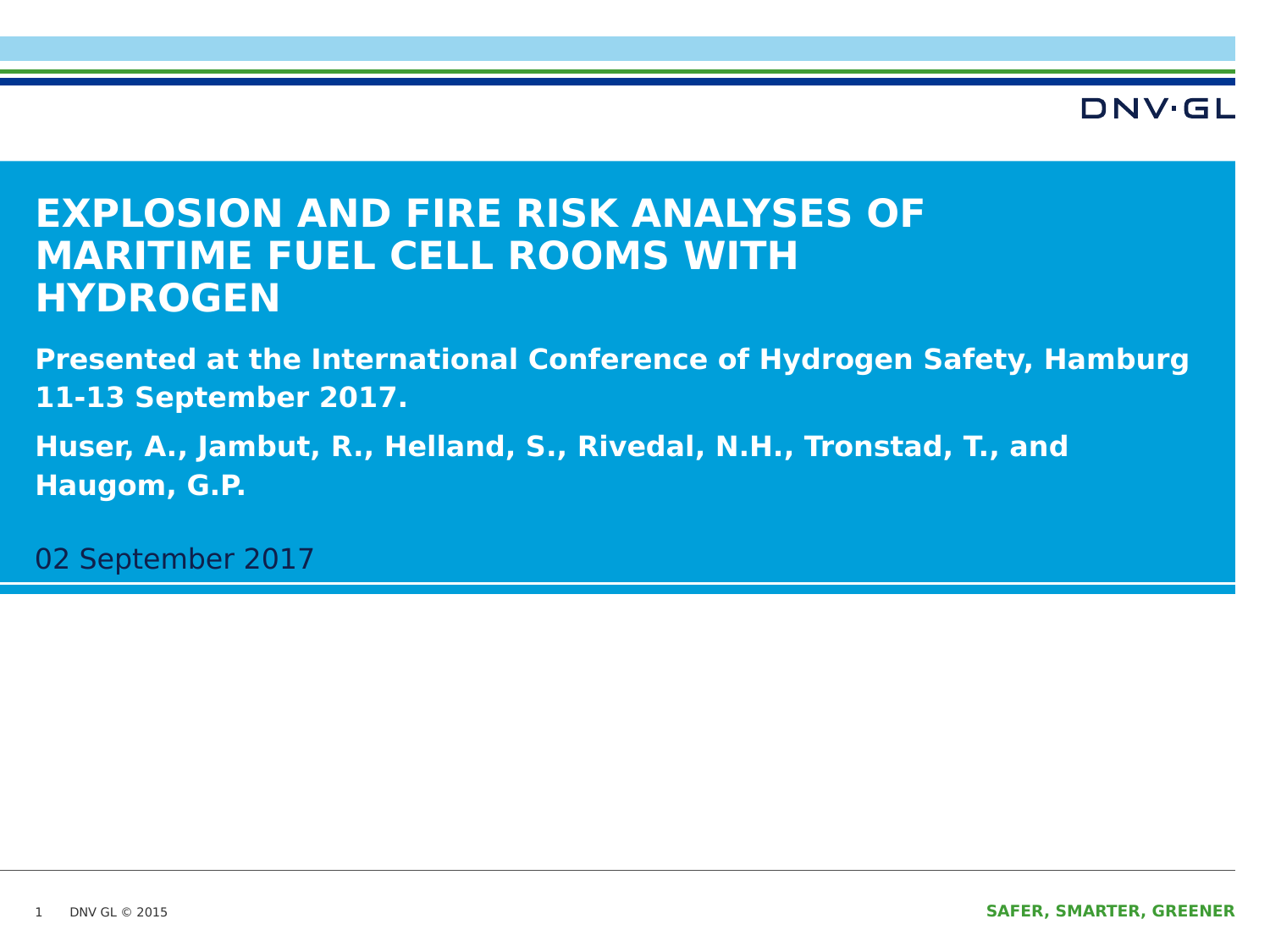

# EXPLOSION AND FIRE RISK ANALYSES OF MARITIME FUEL CELL ROOMS WITH HYDROGEN
Presented at the International Conference of Hydrogen Safety, Hamburg 11-13 September 2017.
Huser, A., Jambut, R., Helland, S., Rivedal, N.H., Tronstad, T., and Haugom, G.P.

1